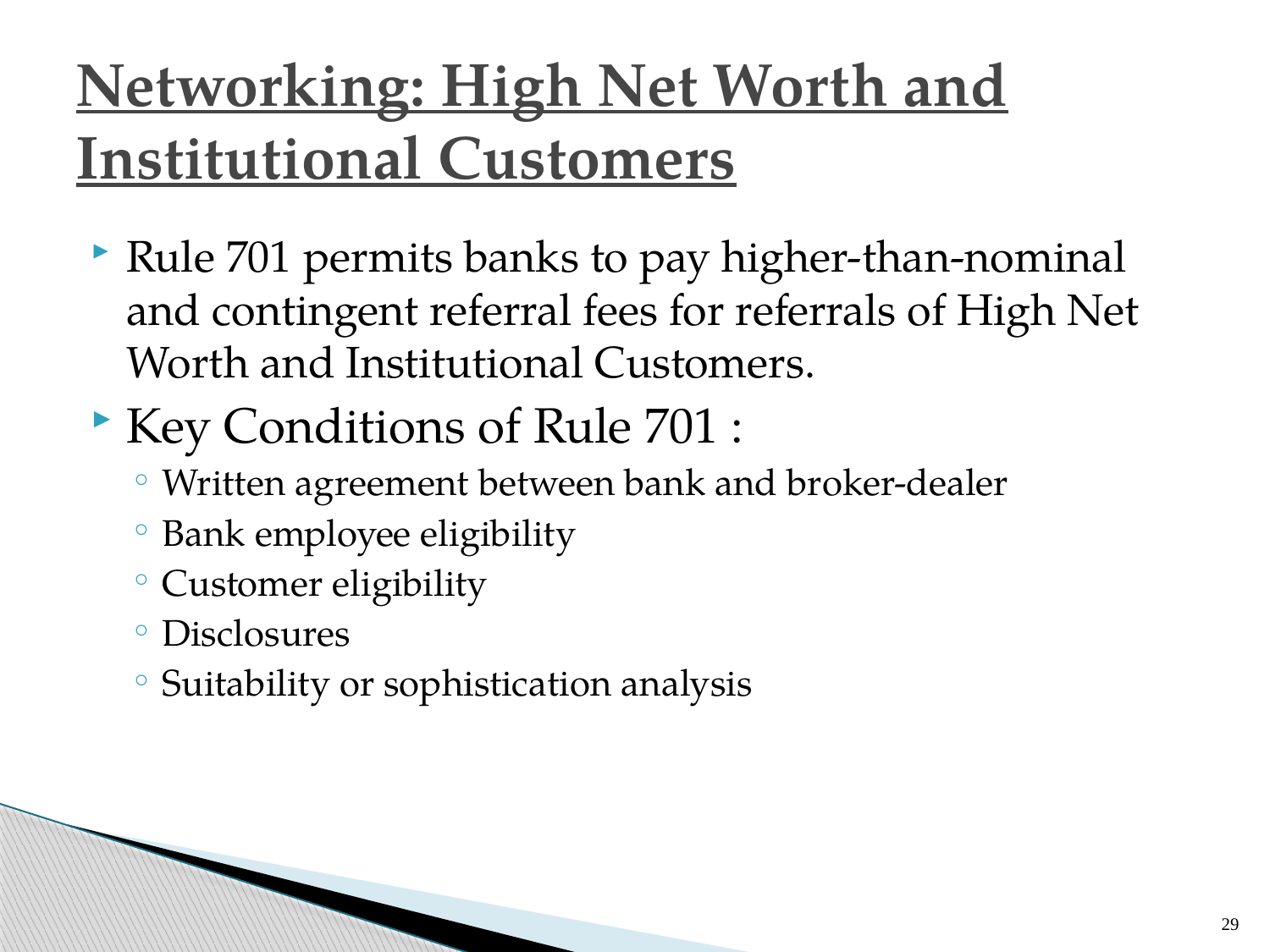

# Networking: High Net Worth and Institutional Customers
Rule 701 permits banks to pay higher-than-nominal and contingent referral fees for referrals of High Net Worth and Institutional Customers.
Key Conditions of Rule 701 :
Written agreement between bank and broker-dealer
Bank employee eligibility
Customer eligibility
Disclosures
Suitability or sophistication analysis

29